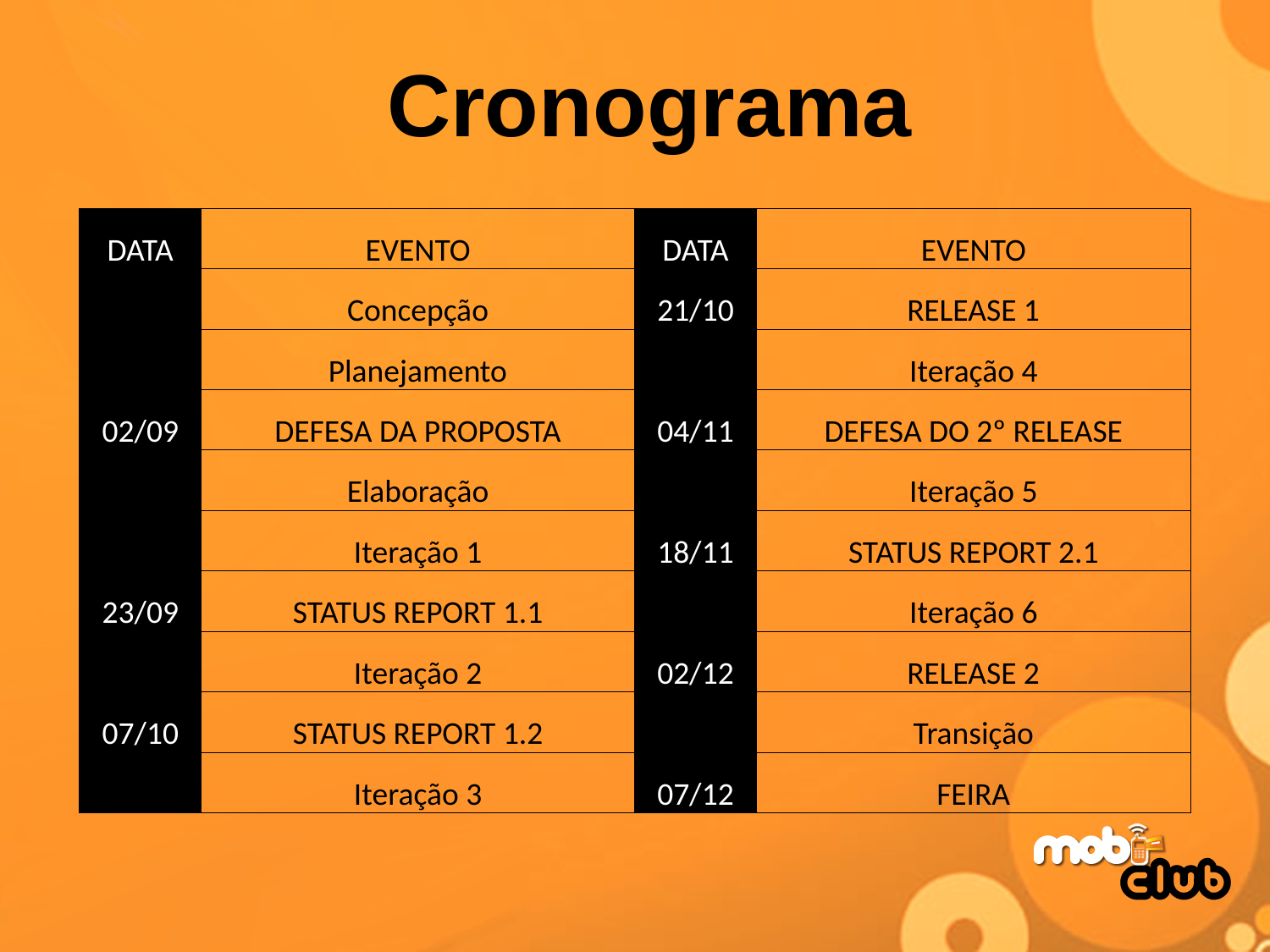

# Cronograma
| DATA | EVENTO | DATA | EVENTO |
| --- | --- | --- | --- |
|  | Concepção | 21/10 | RELEASE 1 |
|  | Planejamento |  | Iteração 4 |
| 02/09 | DEFESA DA PROPOSTA | 04/11 | DEFESA DO 2º RELEASE |
|  | Elaboração |  | Iteração 5 |
|  | Iteração 1 | 18/11 | STATUS REPORT 2.1 |
| 23/09 | STATUS REPORT 1.1 |  | Iteração 6 |
|  | Iteração 2 | 02/12 | RELEASE 2 |
| 07/10 | STATUS REPORT 1.2 |  | Transição |
|  | Iteração 3 | 07/12 | FEIRA |